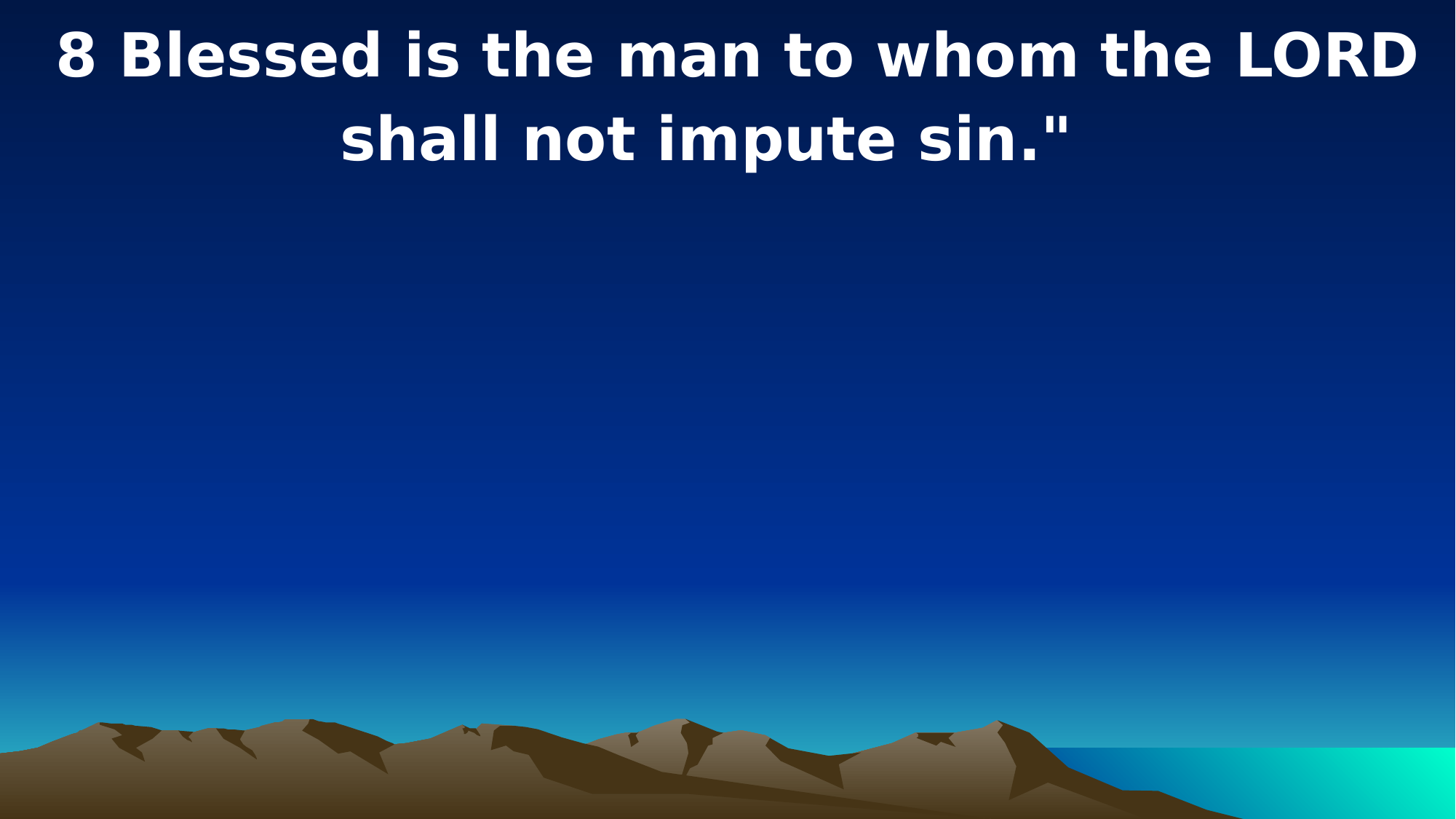

8 Blessed is the man to whom the LORD shall not impute sin."